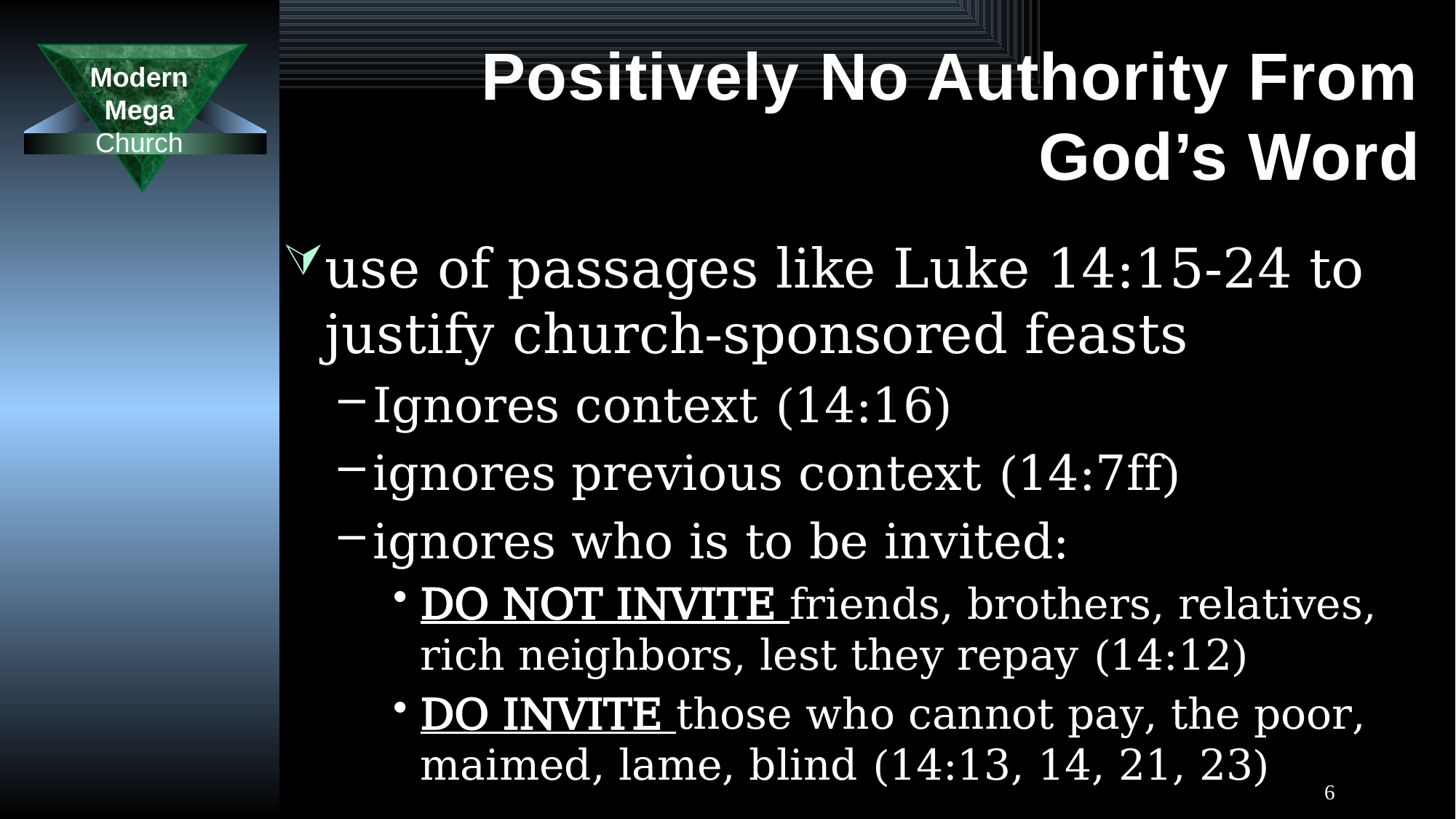

# Positively No Authority From God’s Word
use of passages like Luke 14:15-24 to justify church-sponsored feasts
Ignores context (14:16)
ignores previous context (14:7ff)
ignores who is to be invited:
DO NOT INVITE friends, brothers, relatives, rich neighbors, lest they repay (14:12)
DO INVITE those who cannot pay, the poor, maimed, lame, blind (14:13, 14, 21, 23)
6